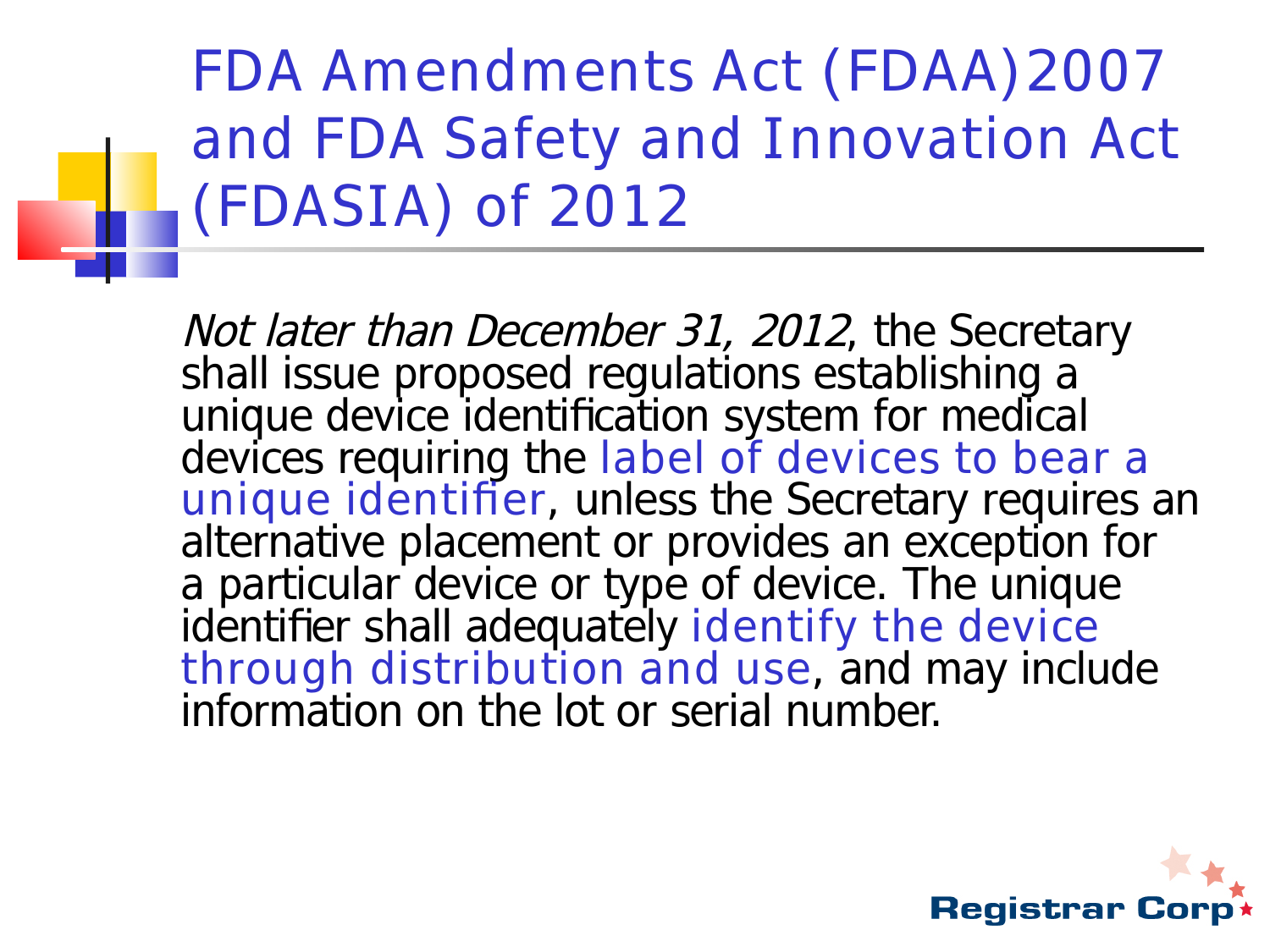

# FDA Amendments Act (FDAA)2007 and FDA Safety and Innovation Act (FDASIA) of 2012

Not later than December 31, 2012, the Secretary shall issue proposed regulations establishing a unique device identification system for medical devices requiring the label of devices to bear a unique identifier, unless the Secretary requires an alternative placement or provides an exception for  a particular device or type of device. The unique identifier shall adequately identify the device through distribution and use, and may include information on the lot or serial number.